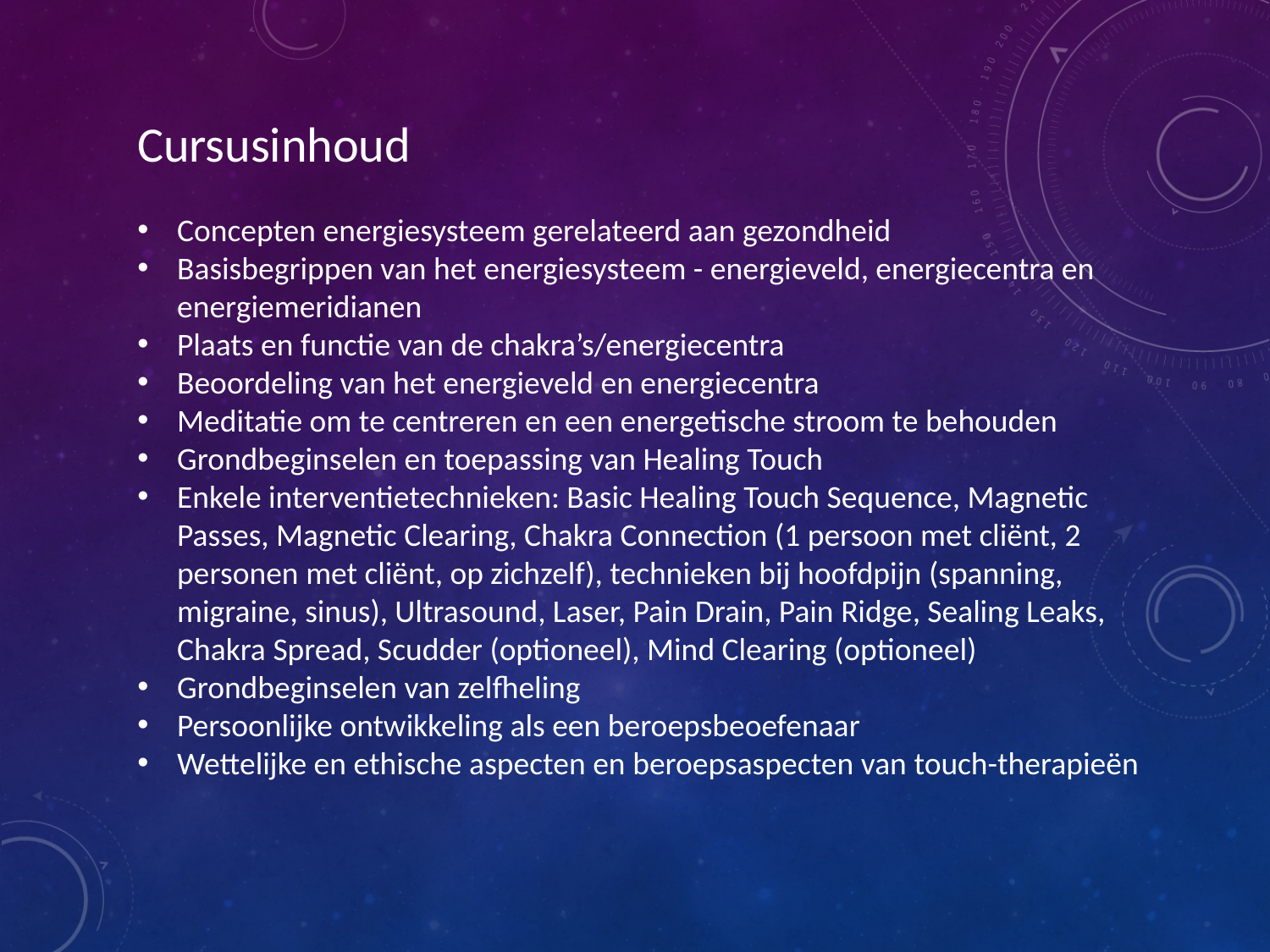

Cursusinhoud

Concepten energiesysteem gerelateerd aan gezondheid
Basisbegrippen van het energiesysteem - energieveld, energiecentra en energiemeridianen
Plaats en functie van de chakra’s/energiecentra
Beoordeling van het energieveld en energiecentra
Meditatie om te centreren en een energetische stroom te behouden
Grondbeginselen en toepassing van Healing Touch
Enkele interventietechnieken: Basic Healing Touch Sequence, Magnetic Passes, Magnetic Clearing, Chakra Connection (1 persoon met cliënt, 2 personen met cliënt, op zichzelf), technieken bij hoofdpijn (spanning, migraine, sinus), Ultrasound, Laser, Pain Drain, Pain Ridge, Sealing Leaks, Chakra Spread, Scudder (optioneel), Mind Clearing (optioneel)
Grondbeginselen van zelfheling
Persoonlijke ontwikkeling als een beroepsbeoefenaar
Wettelijke en ethische aspecten en beroepsaspecten van touch-therapieën